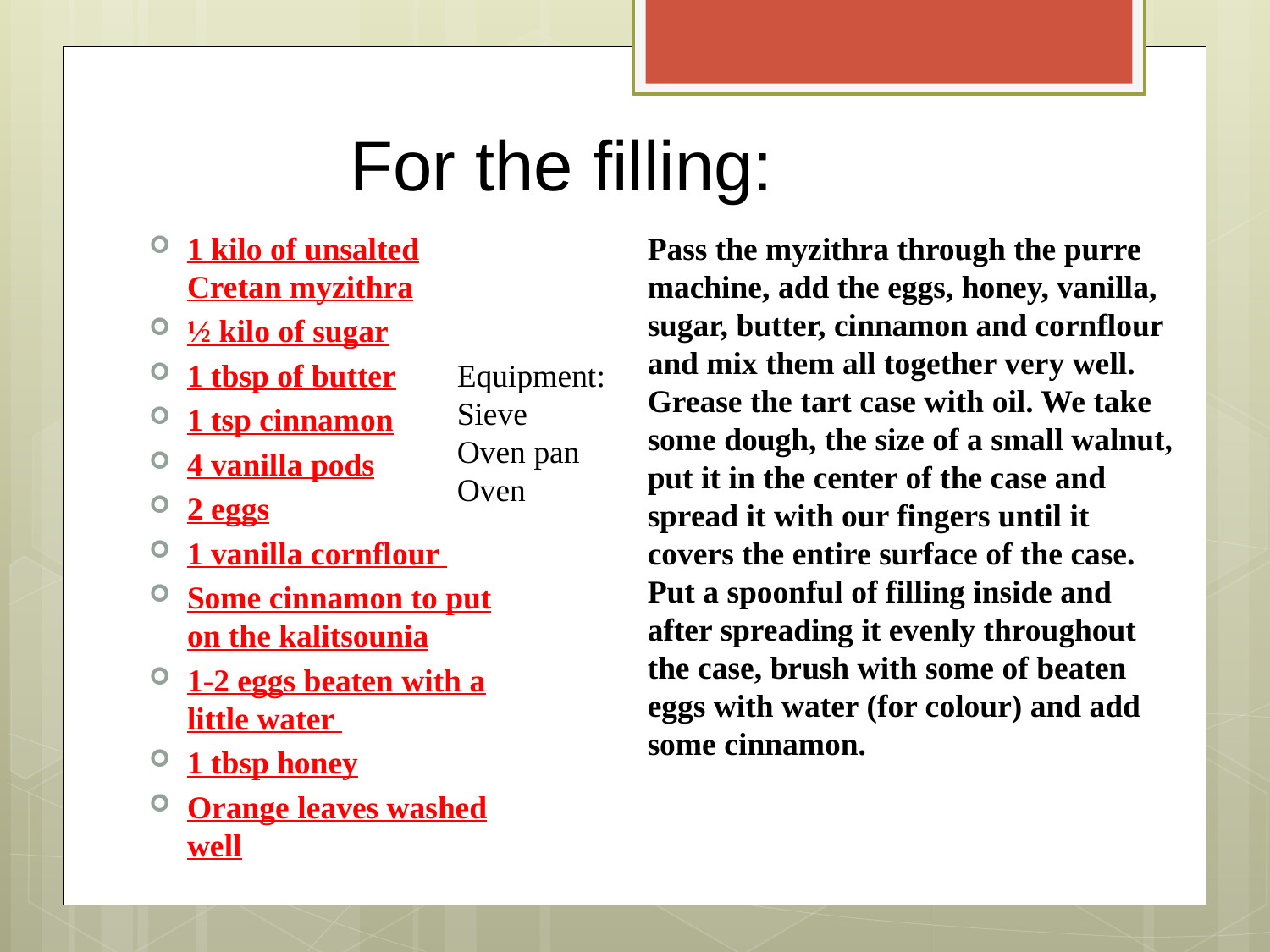

For the filling:
1 kilo of unsalted Cretan myzithra
½ kilo of sugar
1 tbsp of butter
1 tsp cinnamon
4 vanilla pods
2 eggs
1 vanilla cornflour
Some cinnamon to put on the kalitsounia
1-2 eggs beaten with a little water
1 tbsp honey
Orange leaves washed well
Pass the myzithra through the purre machine, add the eggs, honey, vanilla, sugar, butter, cinnamon and cornflour and mix them all together very well.
Grease the tart case with oil. We take some dough, the size of a small walnut, put it in the center of the case and spread it with our fingers until it covers the entire surface of the case. Put a spoonful of filling inside and after spreading it evenly throughout the case, brush with some of beaten eggs with water (for colour) and add some cinnamon.
Equipment:
Sieve
Oven pan
Oven